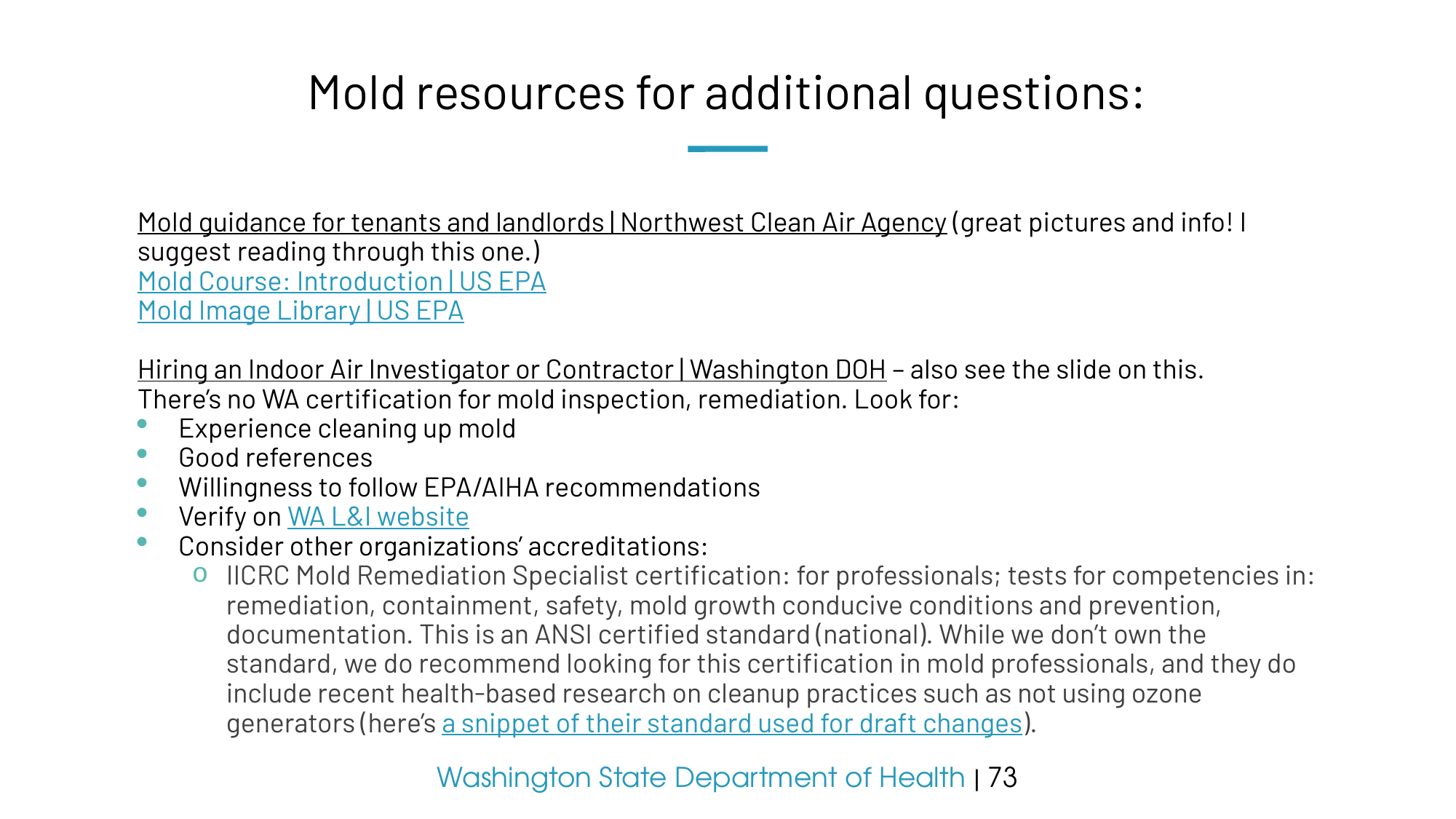

# Mold resources for additional questions:
Mold guidance for tenants and landlords | Northwest Clean Air Agency (great pictures and info! I suggest reading through this one.)
Mold Course: Introduction | US EPA
Mold Image Library | US EPA

Hiring an Indoor Air Investigator or Contractor | Washington DOH – also see the slide on this.
There’s no WA certification for mold inspection, remediation. Look for:
Experience cleaning up mold
Good references
Willingness to follow EPA/AIHA recommendations
Verify on WA L&I website
Consider other organizations’ accreditations:
IICRC Mold Remediation Specialist certification: for professionals; tests for competencies in: remediation, containment, safety, mold growth conducive conditions and prevention, documentation. This is an ANSI certified standard (national). While we don’t own the standard, we do recommend looking for this certification in mold professionals, and they do include recent health-based research on cleanup practices such as not using ozone generators (here’s a snippet of their standard used for draft changes).